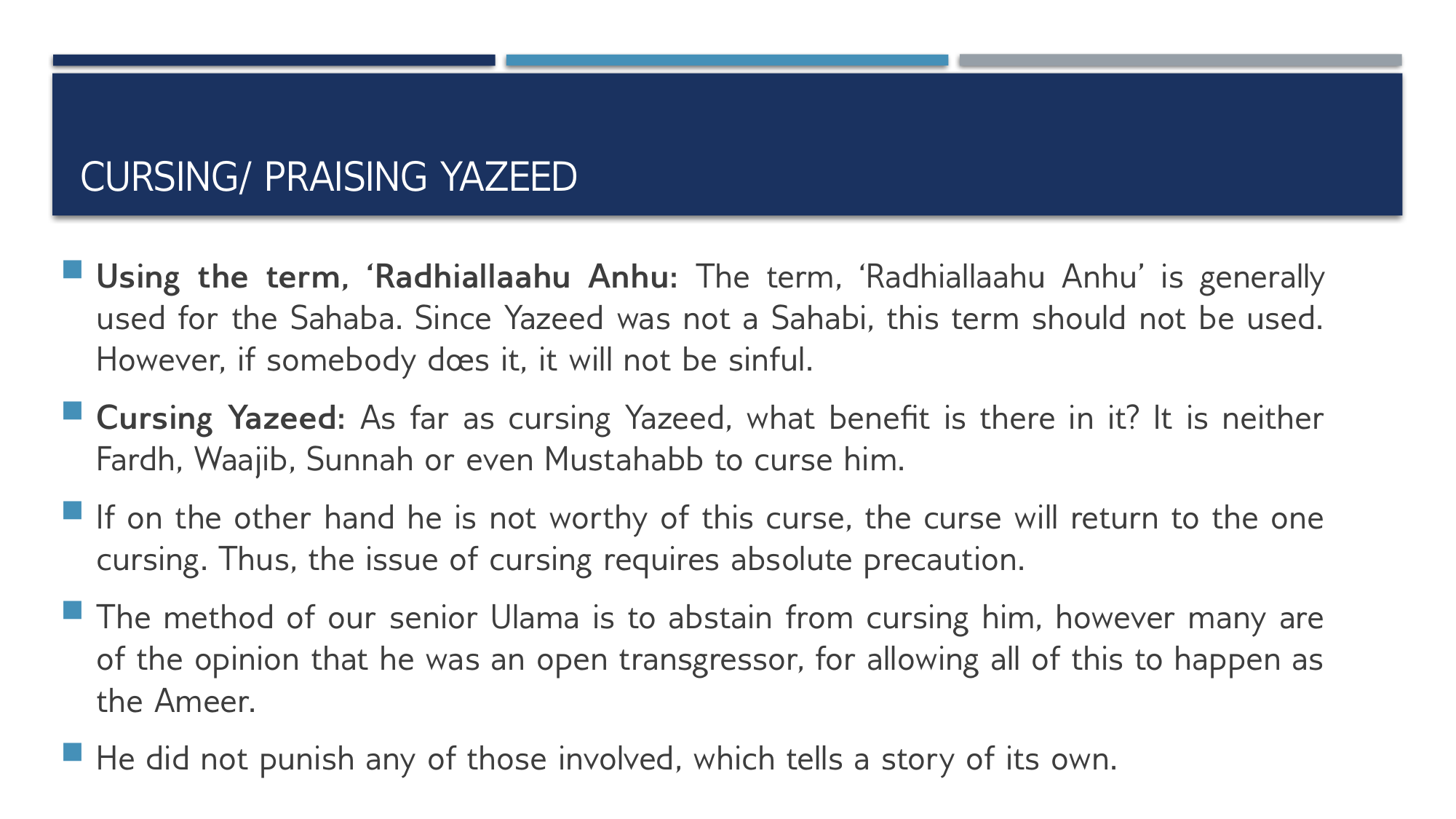

# Cursing/ praising yazeed
Using the term, ‘Radhiallaahu Anhu: The term, ‘Radhiallaahu Anhu’ is generally used for the Sahaba. Since Yazeed was not a Sahabi, this term should not be used. However, if somebody does it, it will not be sinful.
Cursing Yazeed: As far as cursing Yazeed, what benefit is there in it? It is neither Fardh, Waajib, Sunnah or even Mustahabb to curse him.
If on the other hand he is not worthy of this curse, the curse will return to the one cursing. Thus, the issue of cursing requires absolute precaution.
The method of our senior Ulama is to abstain from cursing him, however many are of the opinion that he was an open transgressor, for allowing all of this to happen as the Ameer.
He did not punish any of those involved, which tells a story of its own.